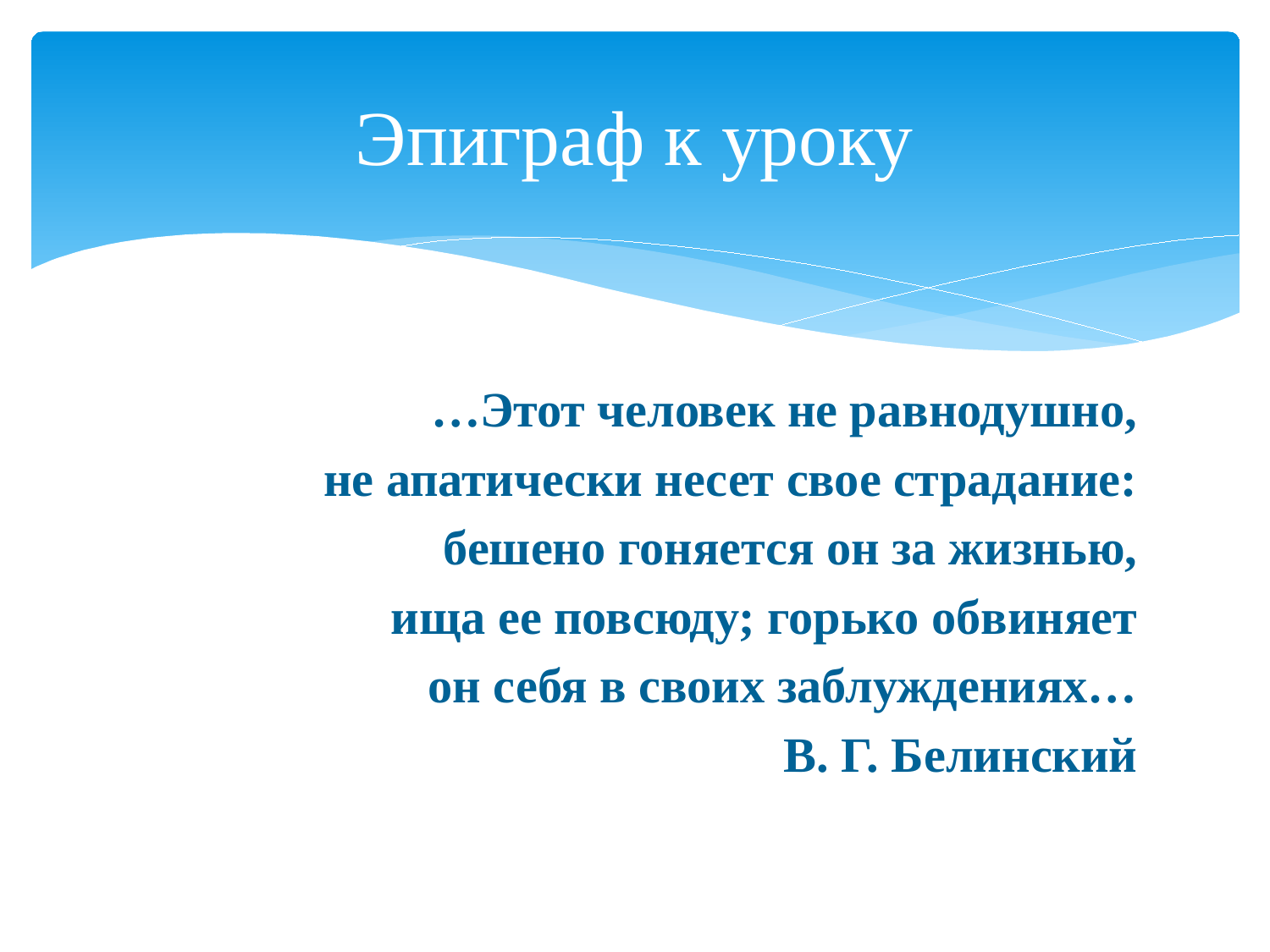

# Эпиграф к уроку
 …Этот человек не равнодушно,
не апатически несет свое страдание:
бешено гоняется он за жизнью,
ища ее повсюду; горько обвиняет
 он себя в своих заблуждениях…
В. Г. Белинский